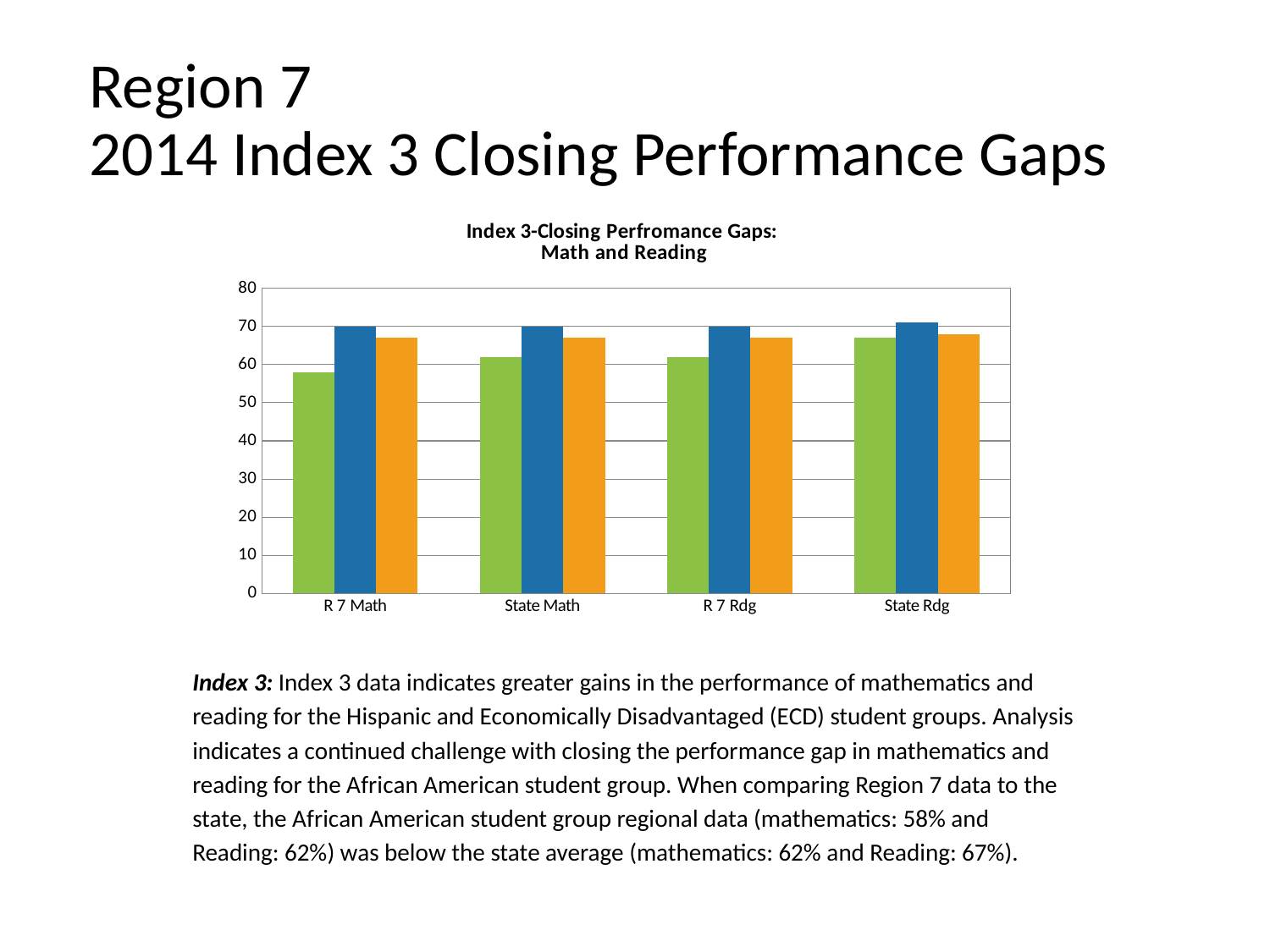

# Region 7 2014 Index 3 Closing Performance Gaps

### Chart: Index 3-Closing Perfromance Gaps:
Math and Reading

| Category | African American | Hispanic | ECD |
|---|---|---|---|
| R 7 Math | 58.0 | 70.0 | 67.0 |
| State Math | 62.0 | 70.0 | 67.0 |
| R 7 Rdg | 62.0 | 70.0 | 67.0 |
| State Rdg | 67.0 | 71.0 | 68.0 |
Index 3: Index 3 data indicates greater gains in the performance of mathematics and reading for the Hispanic and Economically Disadvantaged (ECD) student groups. Analysis indicates a continued challenge with closing the performance gap in mathematics and reading for the African American student group. When comparing Region 7 data to the state, the African American student group regional data (mathematics: 58% and Reading: 62%) was below the state average (mathematics: 62% and Reading: 67%).